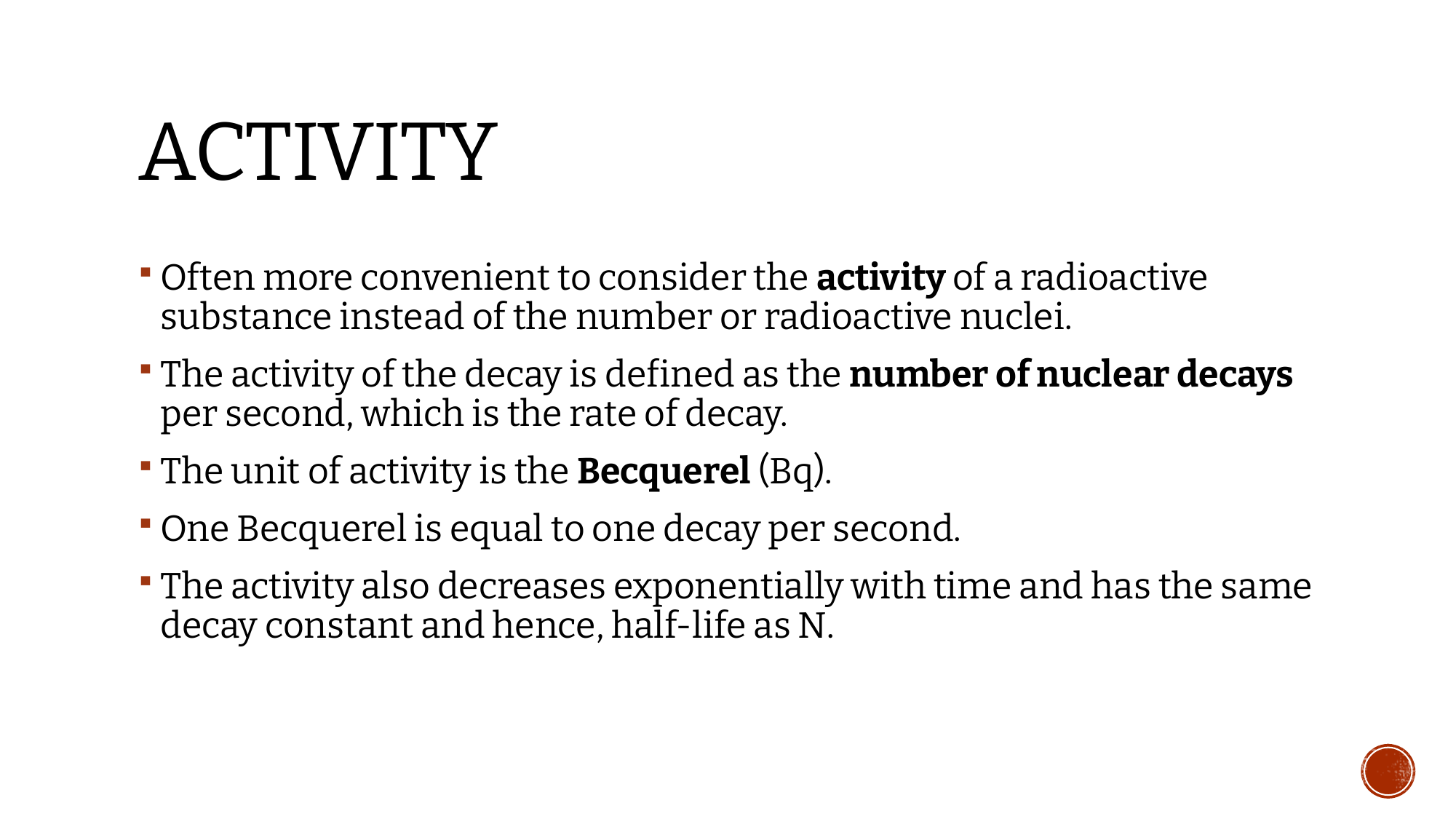

# Activity
Often more convenient to consider the activity of a radioactive substance instead of the number or radioactive nuclei.
The activity of the decay is defined as the number of nuclear decays per second, which is the rate of decay.
The unit of activity is the Becquerel (Bq).
One Becquerel is equal to one decay per second.
The activity also decreases exponentially with time and has the same decay constant and hence, half-life as N.